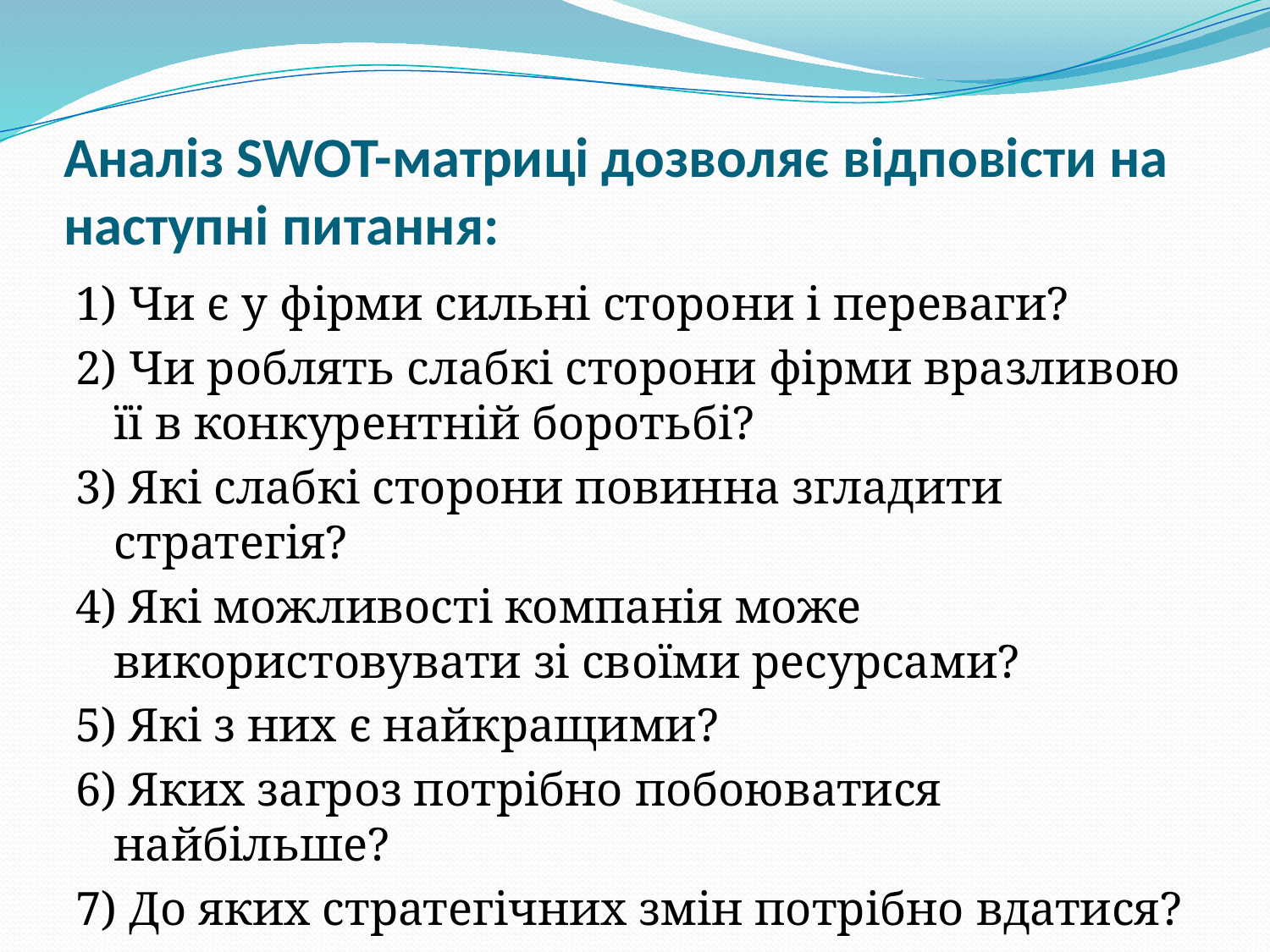

# Аналіз SWOT-матриці дозволяє відповісти на наступні питання:
1) Чи є у фірми сильні сторони і переваги?
2) Чи роблять слабкі сторони фірми вразливою її в конкурентній боротьбі?
3) Які слабкі сторони повинна згладити стратегія?
4) Які можливості компанія може використовувати зі своїми ресурсами?
5) Які з них є найкращими?
6) Яких загроз потрібно побоюватися найбільше?
7) До яких стратегічних змін потрібно вдатися?